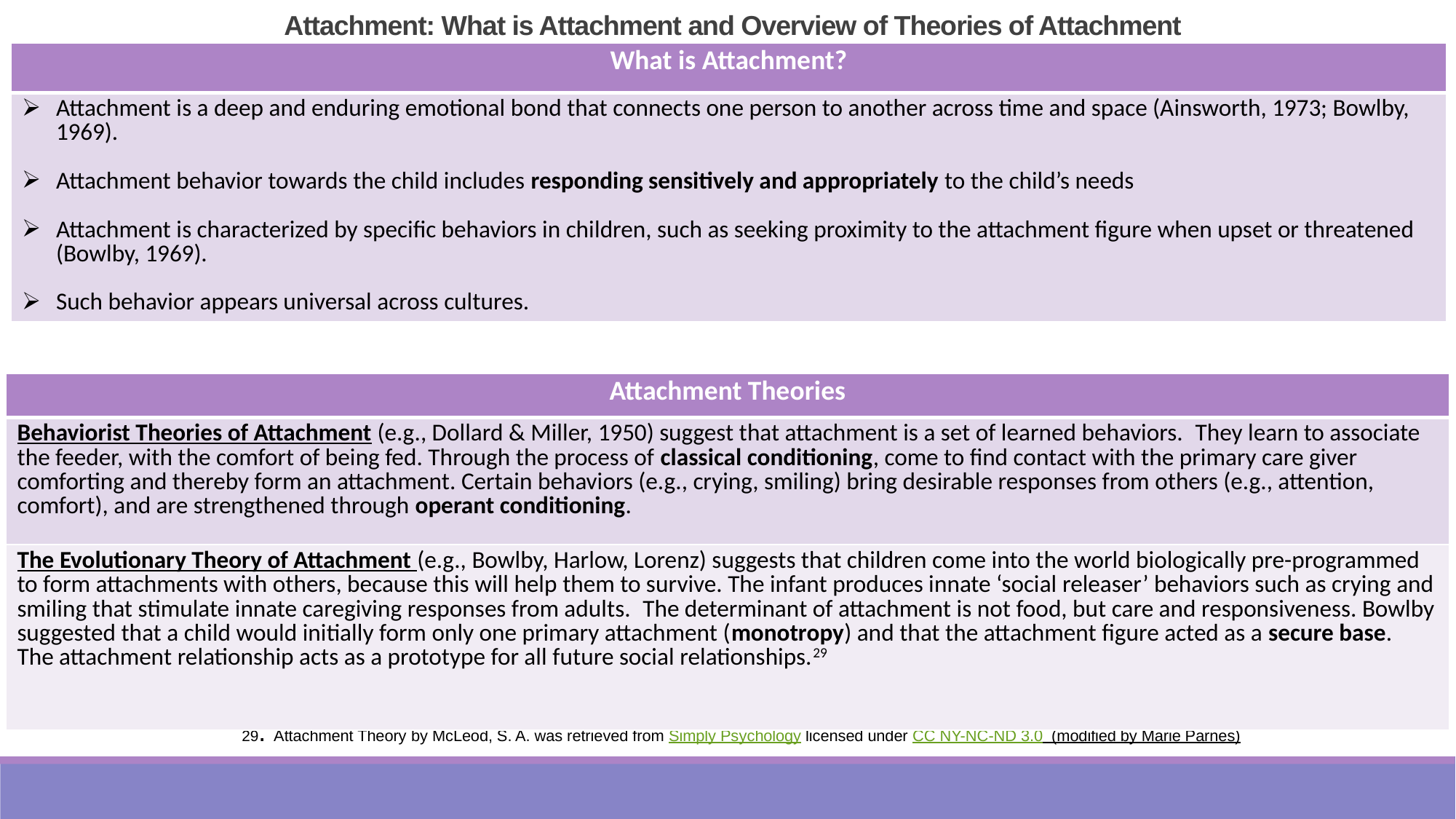

Attachment: What is Attachment and Overview of Theories of Attachment
| What is Attachment? |
| --- |
| Attachment is a deep and enduring emotional bond that connects one person to another across time and space (Ainsworth, 1973; Bowlby, 1969). Attachment behavior towards the child includes responding sensitively and appropriately to the child’s needs Attachment is characterized by specific behaviors in children, such as seeking proximity to the attachment figure when upset or threatened (Bowlby, 1969). Such behavior appears universal across cultures. |
| Attachment Theories |
| --- |
| Behaviorist Theories of Attachment (e.g., Dollard & Miller, 1950) suggest that attachment is a set of learned behaviors.  They learn to associate the feeder, with the comfort of being fed. Through the process of classical conditioning, come to find contact with the primary care giver comforting and thereby form an attachment. Certain behaviors (e.g., crying, smiling) bring desirable responses from others (e.g., attention, comfort), and are strengthened through operant conditioning. |
| The Evolutionary Theory of Attachment (e.g., Bowlby, Harlow, Lorenz) suggests that children come into the world biologically pre-programmed to form attachments with others, because this will help them to survive. The infant produces innate ‘social releaser’ behaviors such as crying and smiling that stimulate innate caregiving responses from adults.  The determinant of attachment is not food, but care and responsiveness. Bowlby suggested that a child would initially form only one primary attachment (monotropy) and that the attachment figure acted as a secure base.  The attachment relationship acts as a prototype for all future social relationships.29 |
29. Attachment Theory by McLeod, S. A. was retrieved from Simply Psychology licensed under CC NY-NC-ND 3.0  (modified by Marie Parnes)